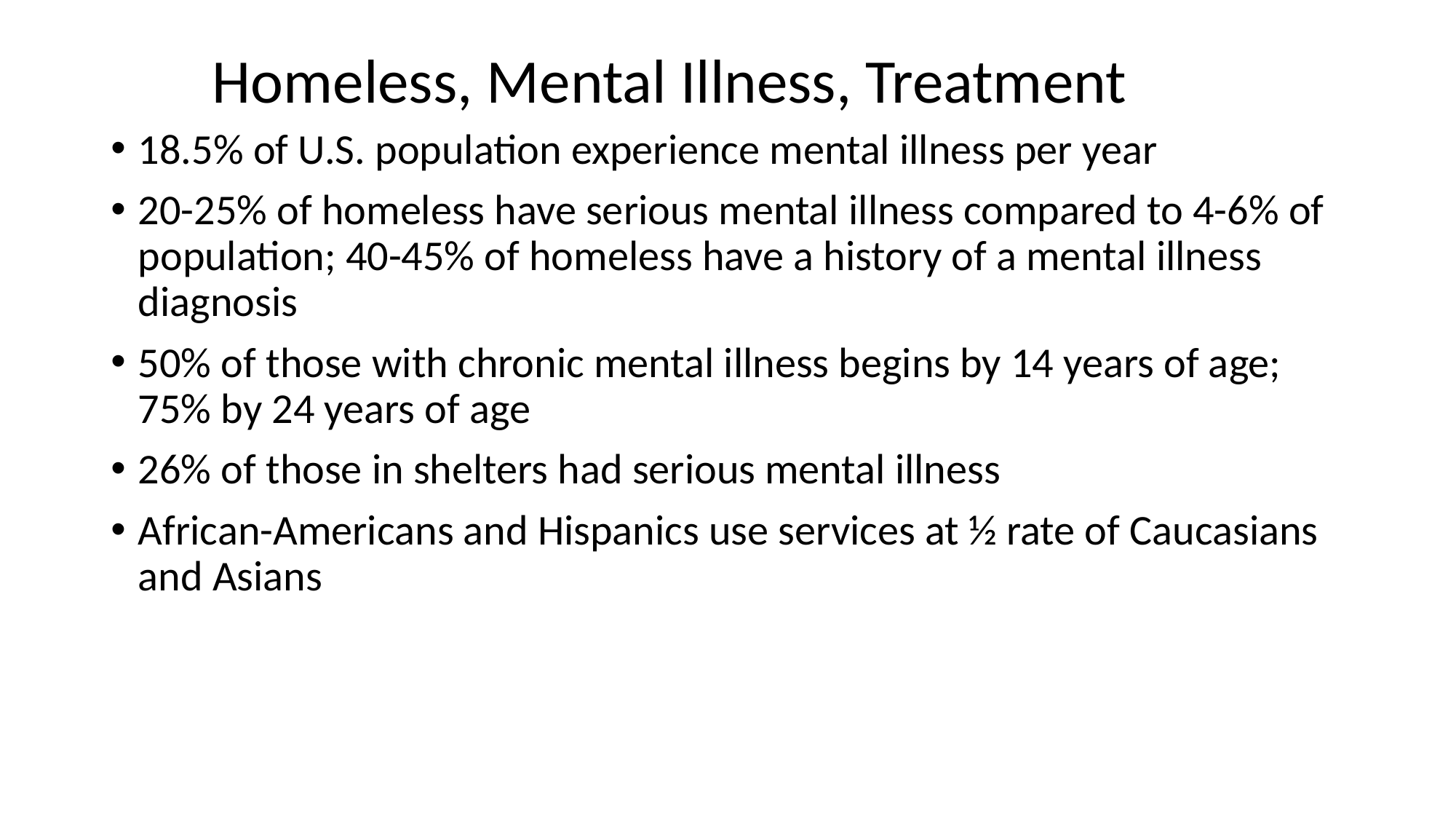

# Homeless, Mental Illness, Treatment
18.5% of U.S. population experience mental illness per year
20-25% of homeless have serious mental illness compared to 4-6% of population; 40-45% of homeless have a history of a mental illness diagnosis
50% of those with chronic mental illness begins by 14 years of age; 75% by 24 years of age
26% of those in shelters had serious mental illness
African-Americans and Hispanics use services at ½ rate of Caucasians and Asians